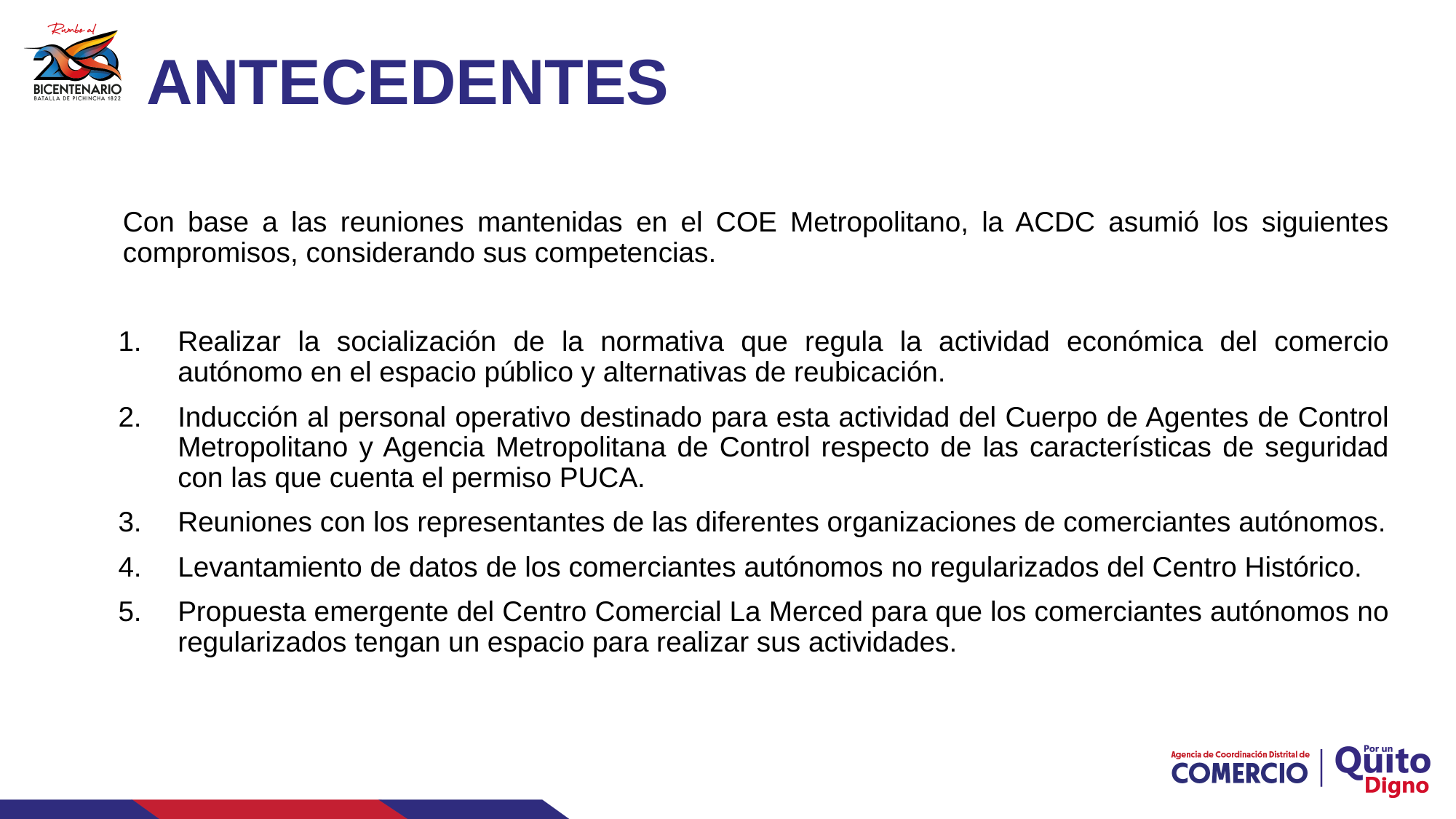

# ANTECEDENTES
Con base a las reuniones mantenidas en el COE Metropolitano, la ACDC asumió los siguientes compromisos, considerando sus competencias.

Realizar la socialización de la normativa que regula la actividad económica del comercio autónomo en el espacio público y alternativas de reubicación.
Inducción al personal operativo destinado para esta actividad del Cuerpo de Agentes de Control Metropolitano y Agencia Metropolitana de Control respecto de las características de seguridad con las que cuenta el permiso PUCA.
Reuniones con los representantes de las diferentes organizaciones de comerciantes autónomos.
Levantamiento de datos de los comerciantes autónomos no regularizados del Centro Histórico.
Propuesta emergente del Centro Comercial La Merced para que los comerciantes autónomos no regularizados tengan un espacio para realizar sus actividades.